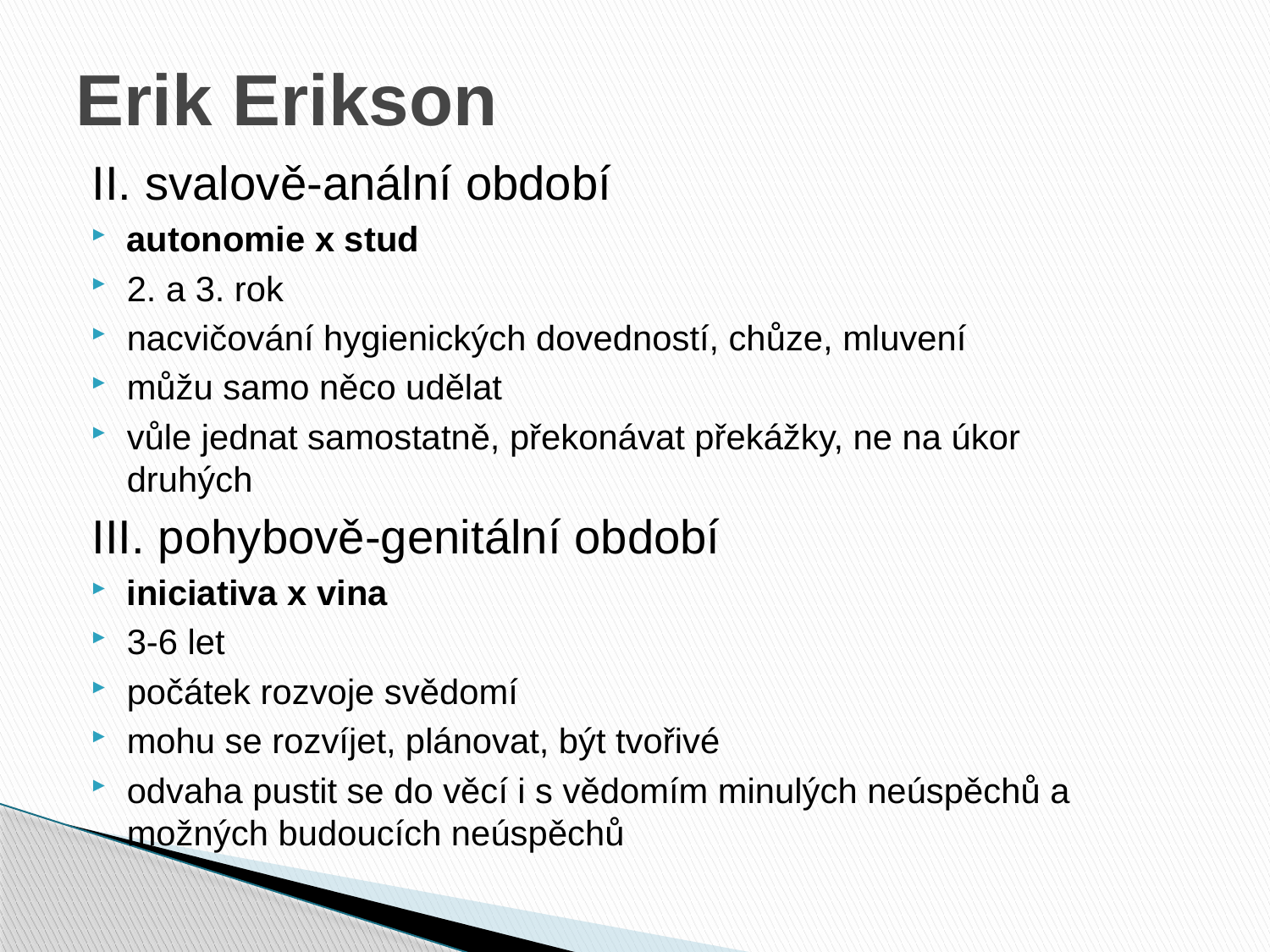

# Erik Erikson
II. svalově-anální období
autonomie x stud
2. a 3. rok
nacvičování hygienických dovedností, chůze, mluvení
můžu samo něco udělat
vůle jednat samostatně, překonávat překážky, ne na úkor druhých
III. pohybově-genitální období
iniciativa x vina
3-6 let
počátek rozvoje svědomí
mohu se rozvíjet, plánovat, být tvořivé
odvaha pustit se do věcí i s vědomím minulých neúspěchů a možných budoucích neúspěchů